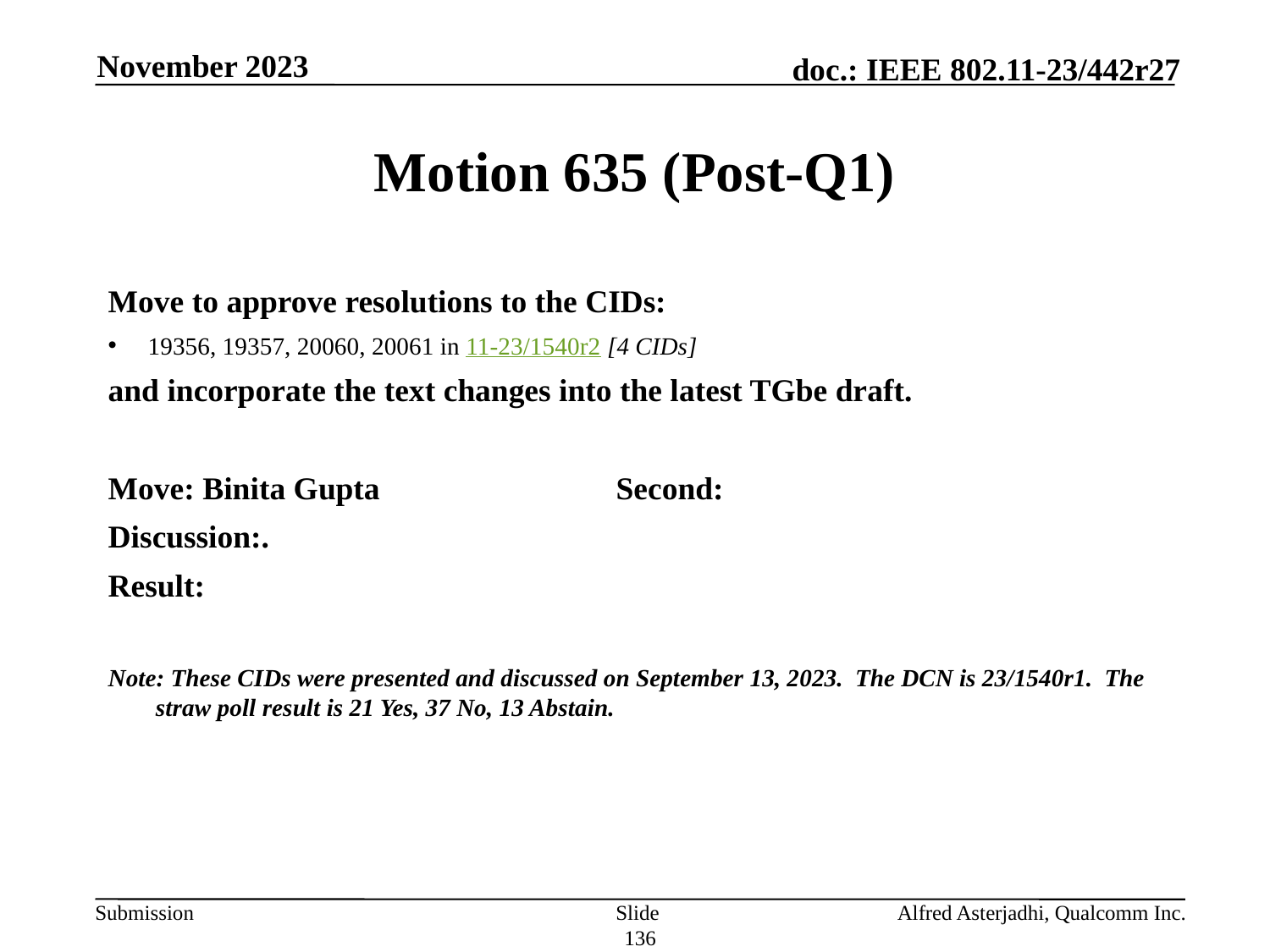

November 2023
# Motion 635 (Post-Q1)
Move to approve resolutions to the CIDs:
19356, 19357, 20060, 20061 in 11-23/1540r2 [4 CIDs]
and incorporate the text changes into the latest TGbe draft.

Move: Binita Gupta 		Second:
Discussion:.
Result:

Note: These CIDs were presented and discussed on September 13, 2023.  The DCN is 23/1540r1.  The straw poll result is 21 Yes, 37 No, 13 Abstain.
Slide 136
Alfred Asterjadhi, Qualcomm Inc.